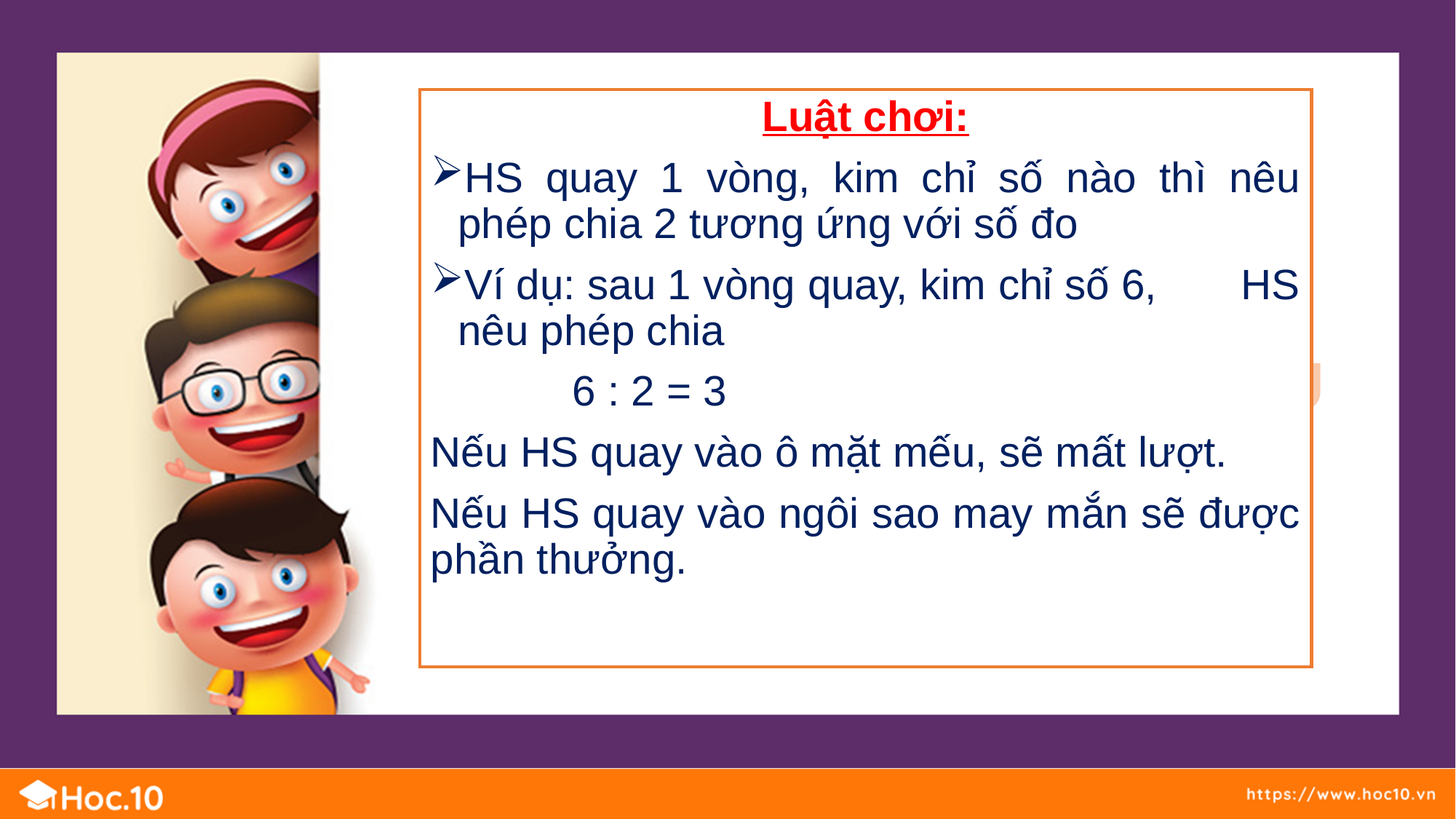

Luật chơi:
HS quay 1 vòng, kim chỉ số nào thì nêu phép chia 2 tương ứng với số đo
Ví dụ: sau 1 vòng quay, kim chỉ số 6,       HS nêu phép chia
            6 : 2 = 3
Nếu HS quay vào ô mặt mếu, sẽ mất lượt.
Nếu HS quay vào ngôi sao may mắn sẽ được phần thưởng.
TRÒ CHƠI
VÒNG QUAY KÌ DIỆU